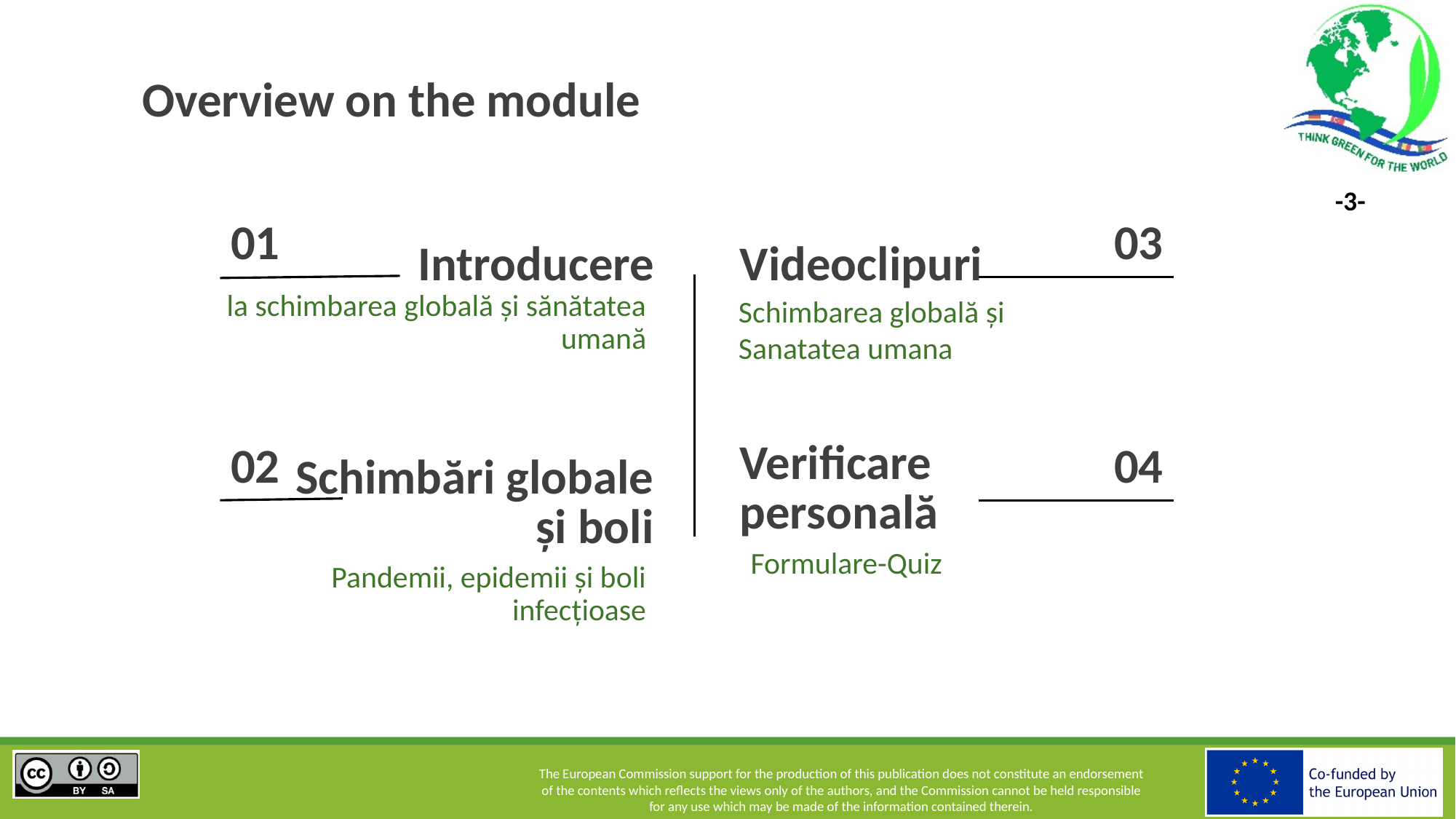

# Overview on the module
01
03
Videoclipuri
Introducere
la schimbarea globală și sănătatea umană
Schimbarea globală și
Sanatatea umana
02
04
Verificare personală
Schimbări globale și boli
Formulare-Quiz
Pandemii, epidemii și boli infecțioase